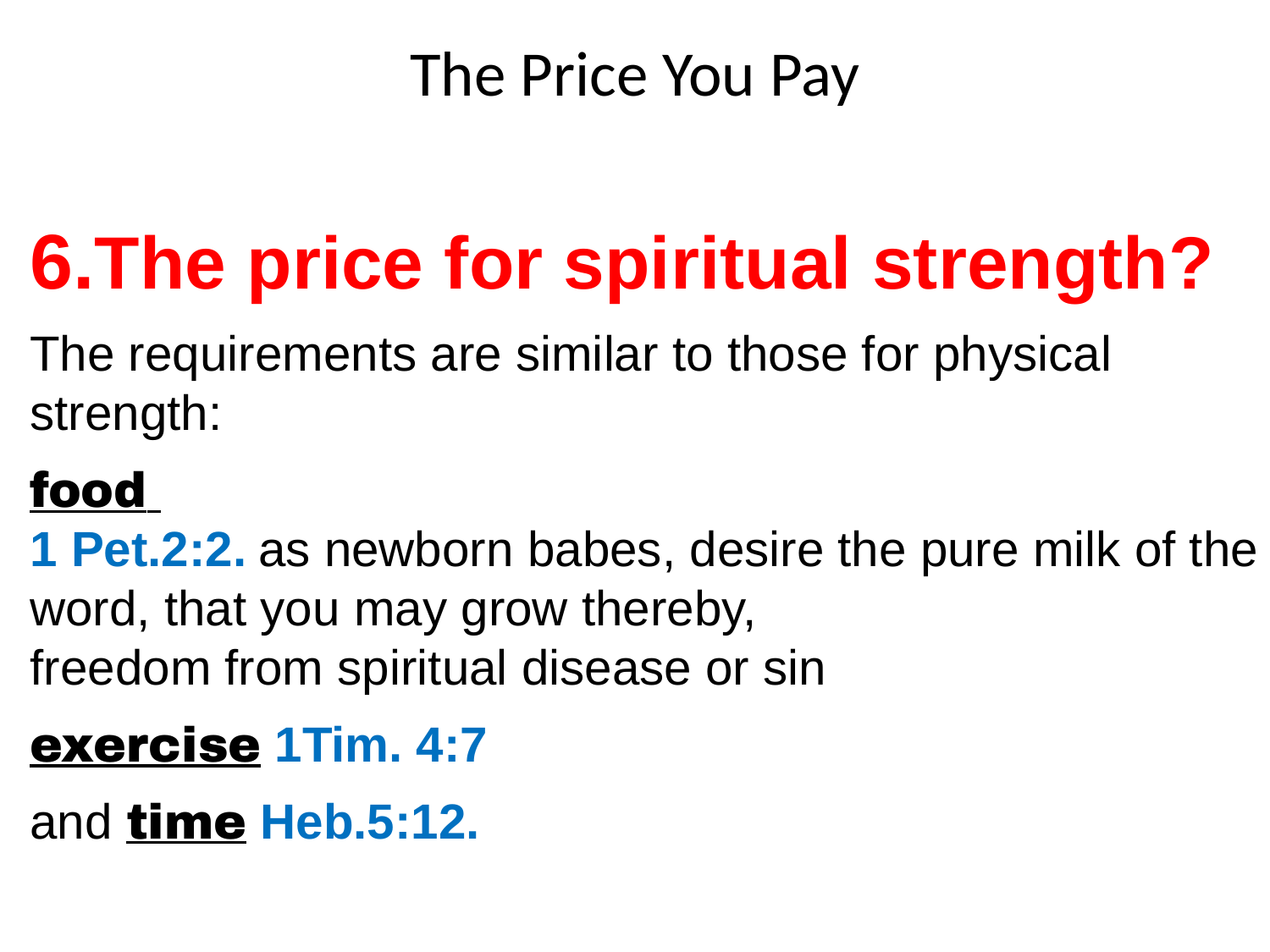

The Price You Pay
6.The price for spiritual strength?
The requirements are similar to those for physical strength:
food
1 Pet.2:2. as newborn babes, desire the pure milk of the word, that you may grow thereby,
freedom from spiritual disease or sin
exercise 1Tim. 4:7
and time Heb.5:12.